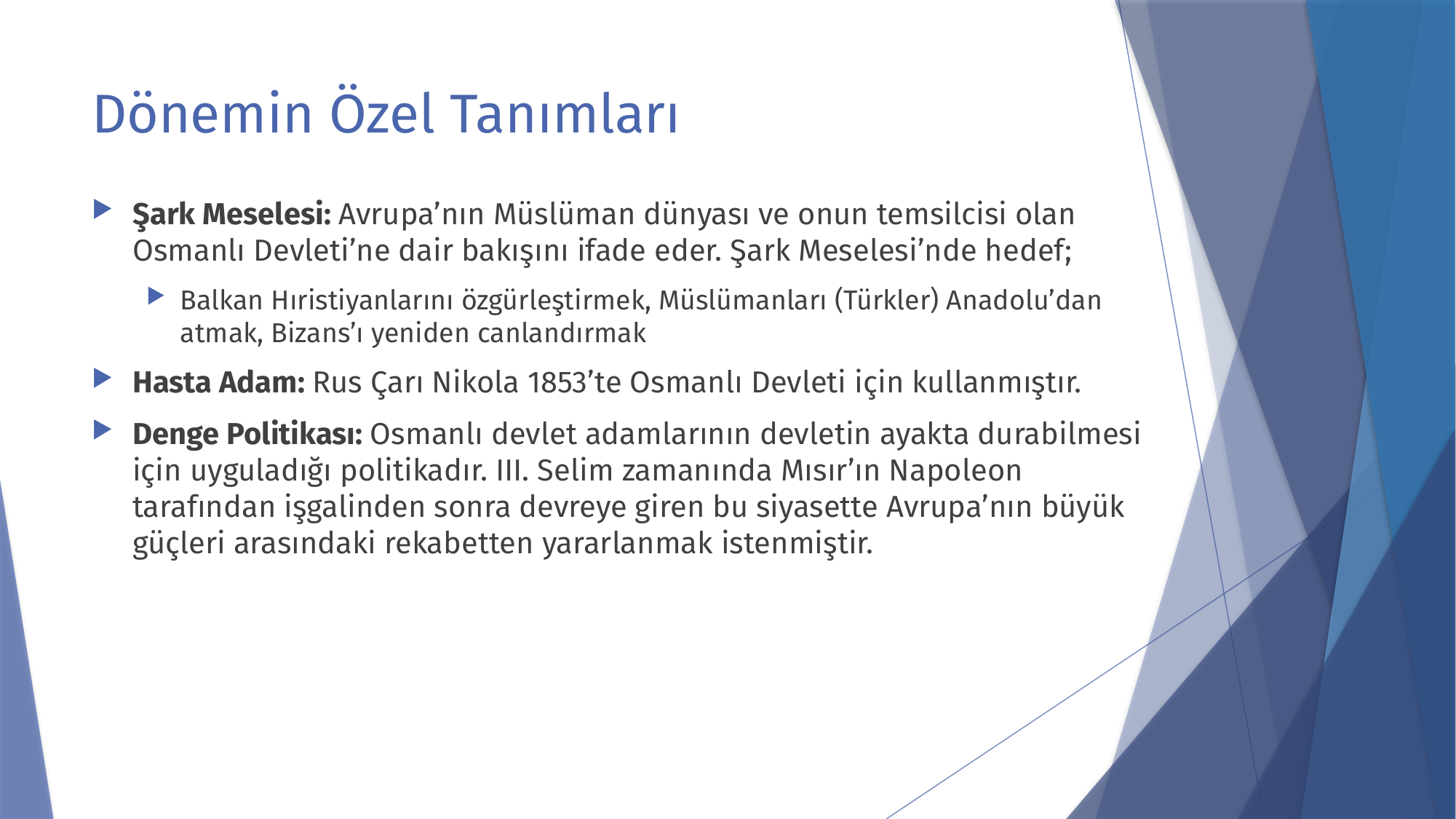

# Dönemin Özel Tanımları
Şark Meselesi: Avrupa’nın Müslüman dünyası ve onun temsilcisi olan Osmanlı Devleti’ne dair bakışını ifade eder. Şark Meselesi’nde hedef;
Balkan Hıristiyanlarını özgürleştirmek, Müslümanları (Türkler) Anadolu’dan atmak, Bizans’ı yeniden canlandırmak
Hasta Adam: Rus Çarı Nikola 1853’te Osmanlı Devleti için kullanmıştır.
Denge Politikası: Osmanlı devlet adamlarının devletin ayakta durabilmesi için uyguladığı politikadır. III. Selim zamanında Mısır’ın Napoleon tarafından işgalinden sonra devreye giren bu siyasette Avrupa’nın büyük güçleri arasındaki rekabetten yararlanmak istenmiştir.